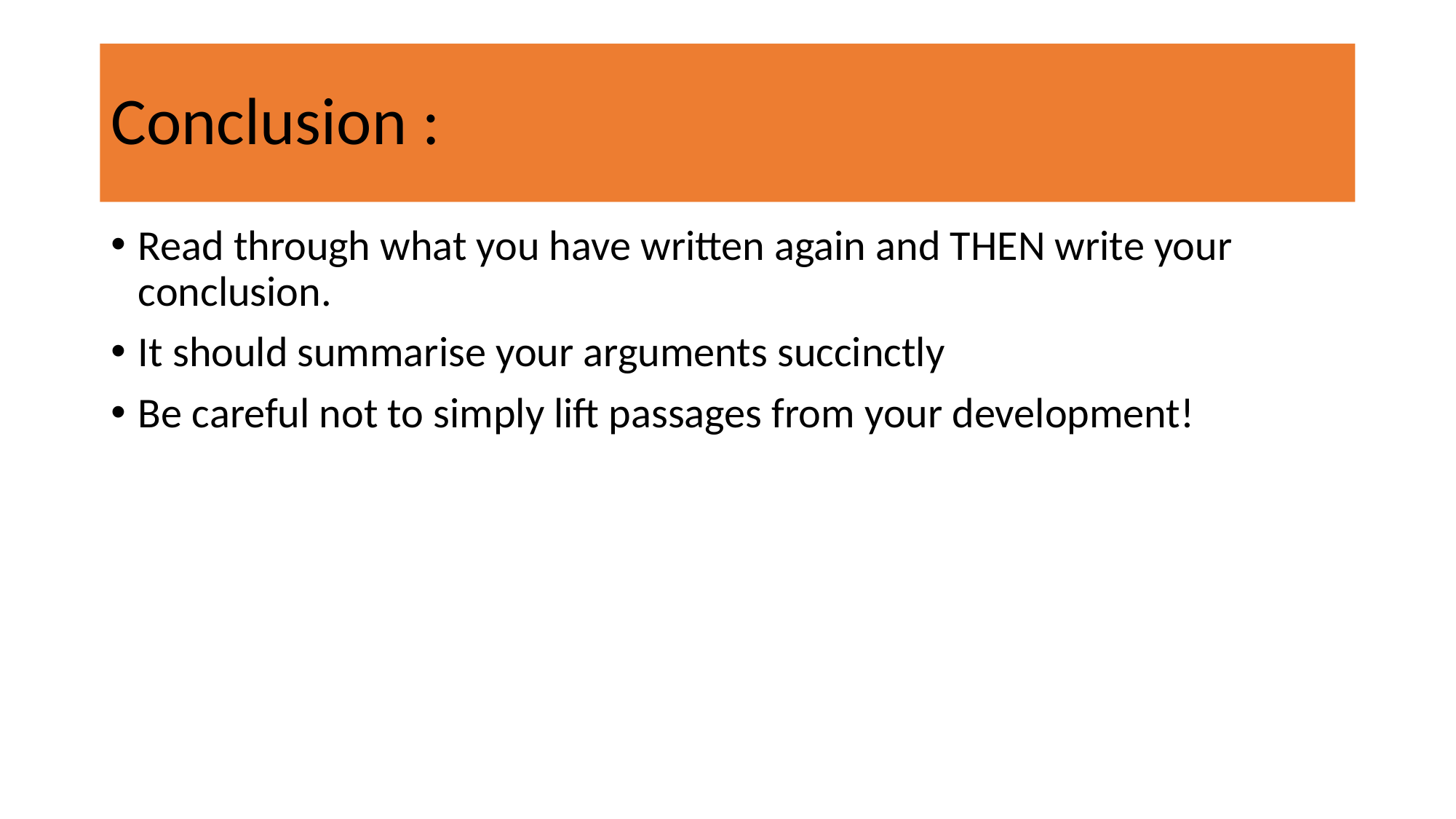

# Conclusion :
Read through what you have written again and THEN write your conclusion.
It should summarise your arguments succinctly
Be careful not to simply lift passages from your development!